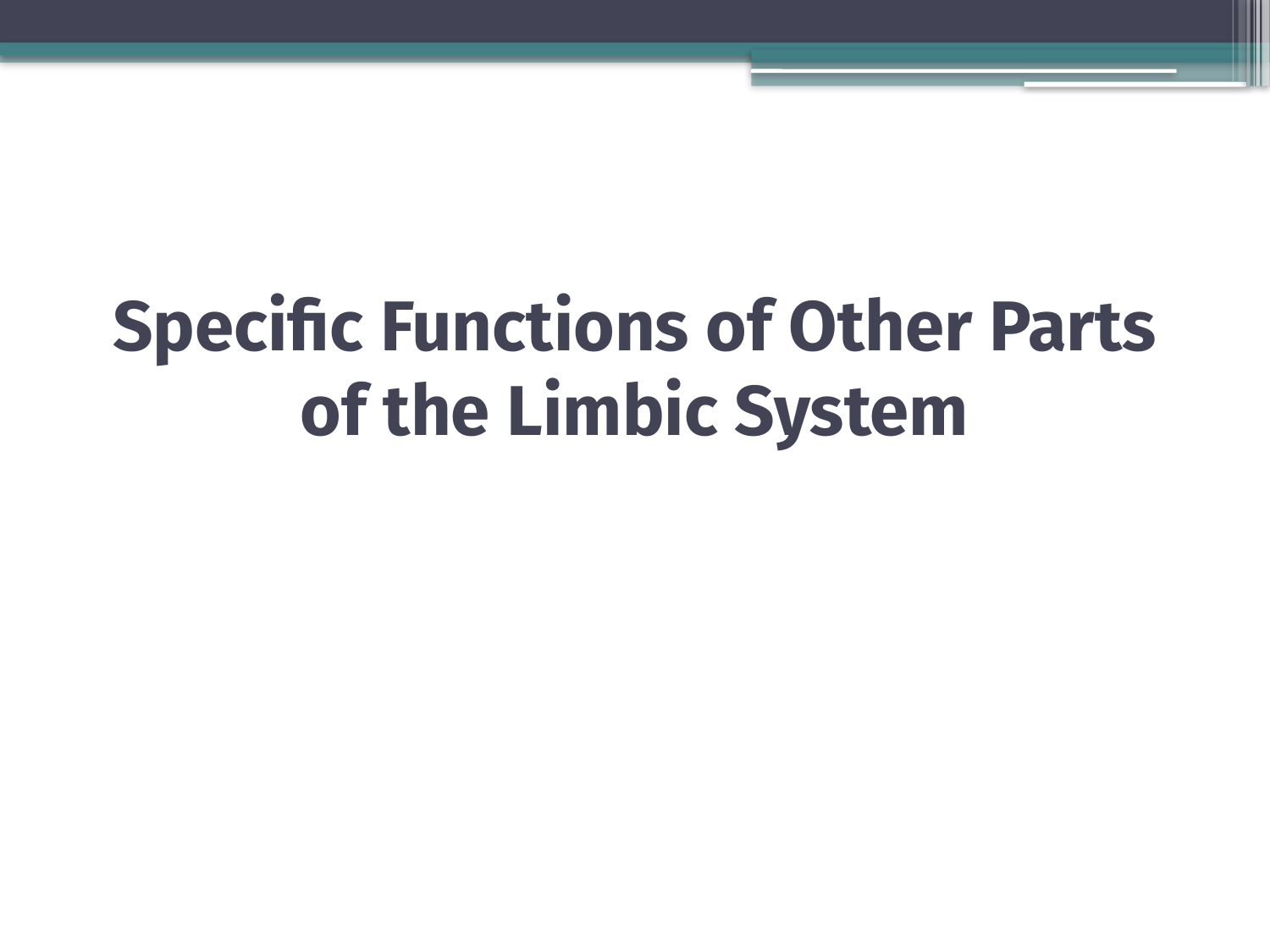

# Specific Functions of Other Parts of the Limbic System